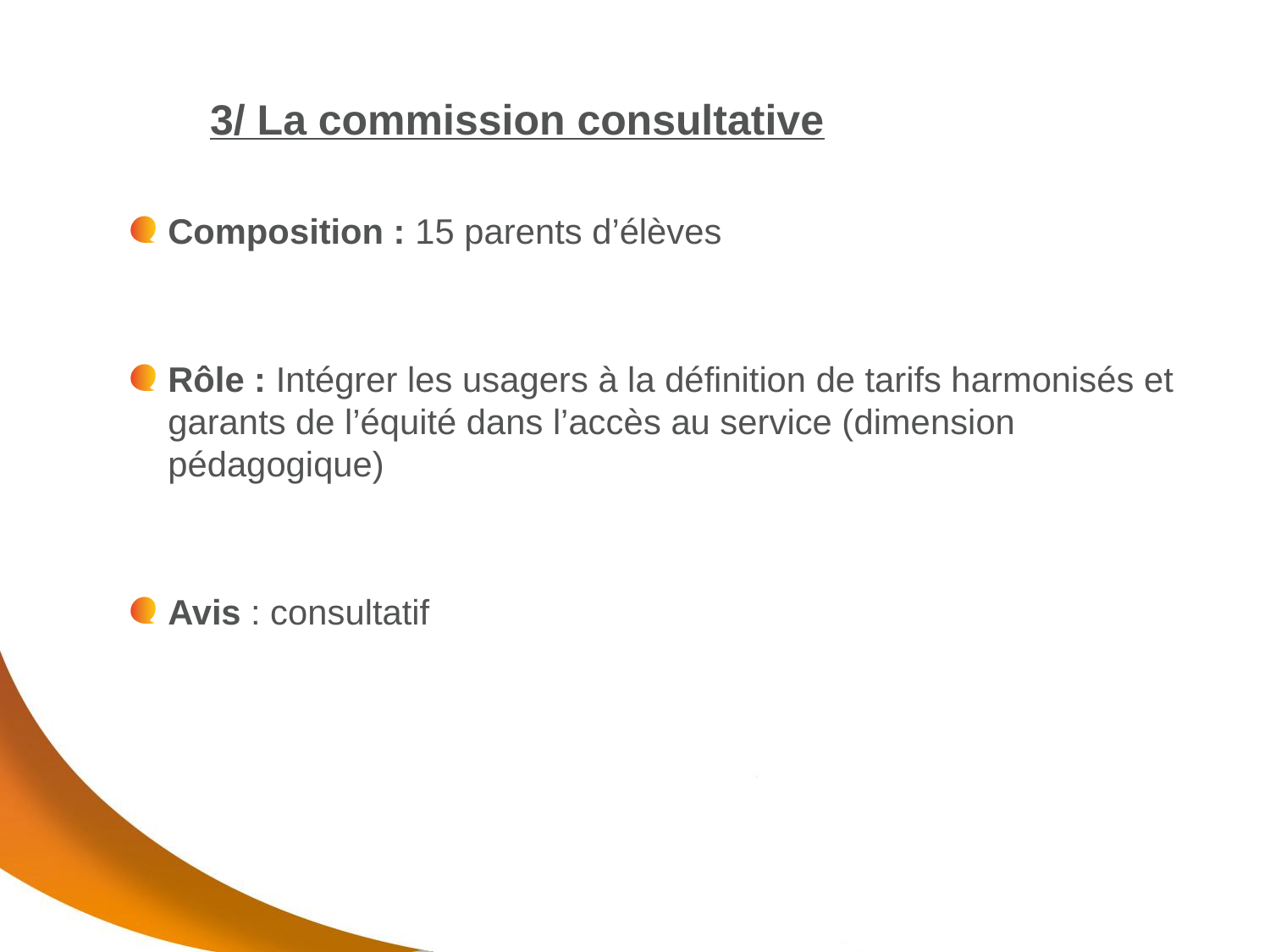

# 3/ La commission consultative
Composition : 15 parents d’élèves

Rôle : Intégrer les usagers à la définition de tarifs harmonisés et garants de l’équité dans l’accès au service (dimension pédagogique)

Avis : consultatif